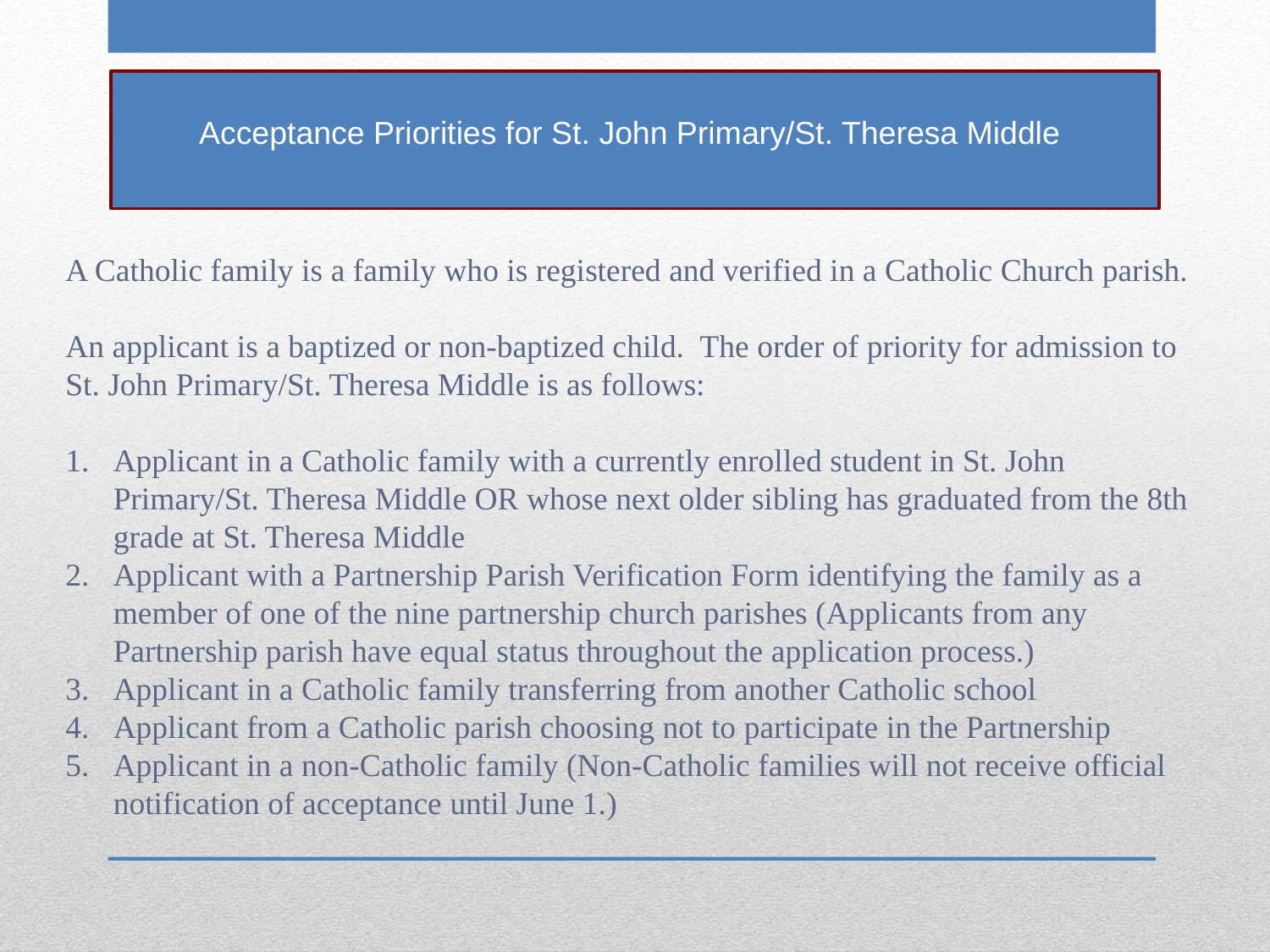

Acceptance Priorities for St. John Primary/St. Theresa Middle
A Catholic family is a family who is registered and verified in a Catholic Church parish.

An applicant is a baptized or non-baptized child.  The order of priority for admission to St. John Primary/St. Theresa Middle is as follows:

Applicant in a Catholic family with a currently enrolled student in St. John Primary/St. Theresa Middle OR whose next older sibling has graduated from the 8th grade at St. Theresa Middle
Applicant with a Partnership Parish Verification Form identifying the family as a member of one of the nine partnership church parishes (Applicants from any Partnership parish have equal status throughout the application process.)
Applicant in a Catholic family transferring from another Catholic school
Applicant from a Catholic parish choosing not to participate in the Partnership
Applicant in a non-Catholic family (Non-Catholic families will not receive official  notification of acceptance until June 1.)